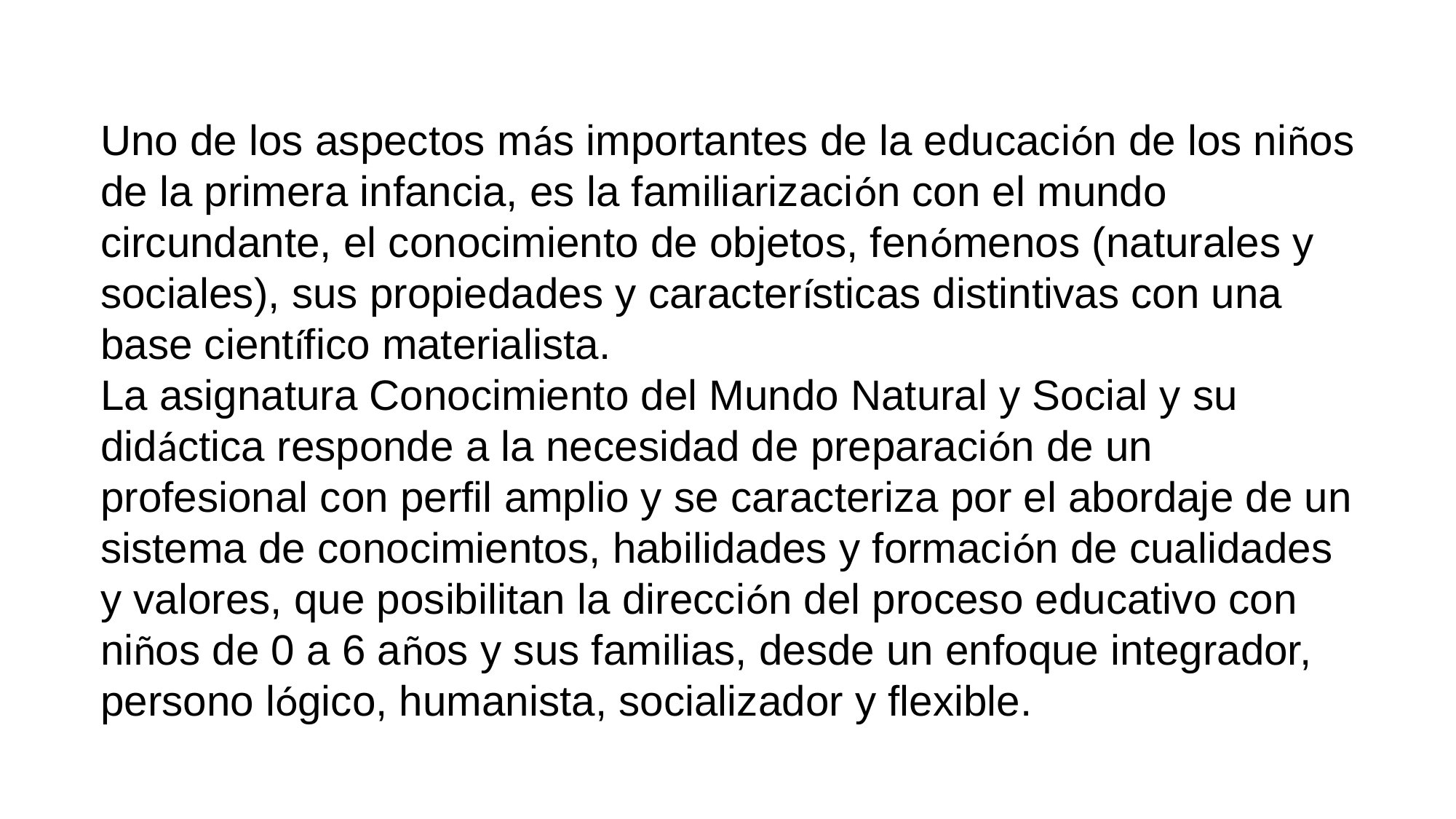

Uno de los aspectos más importantes de la educación de los niños de la primera infancia, es la familiarización con el mundo circundante, el conocimiento de objetos, fenómenos (naturales y sociales), sus propiedades y características distintivas con una base científico materialista.
La asignatura Conocimiento del Mundo Natural y Social y su didáctica responde a la necesidad de preparación de un profesional con perfil amplio y se caracteriza por el abordaje de un sistema de conocimientos, habilidades y formación de cualidades y valores, que posibilitan la dirección del proceso educativo con niños de 0 a 6 años y sus familias, desde un enfoque integrador, persono lógico, humanista, socializador y flexible.